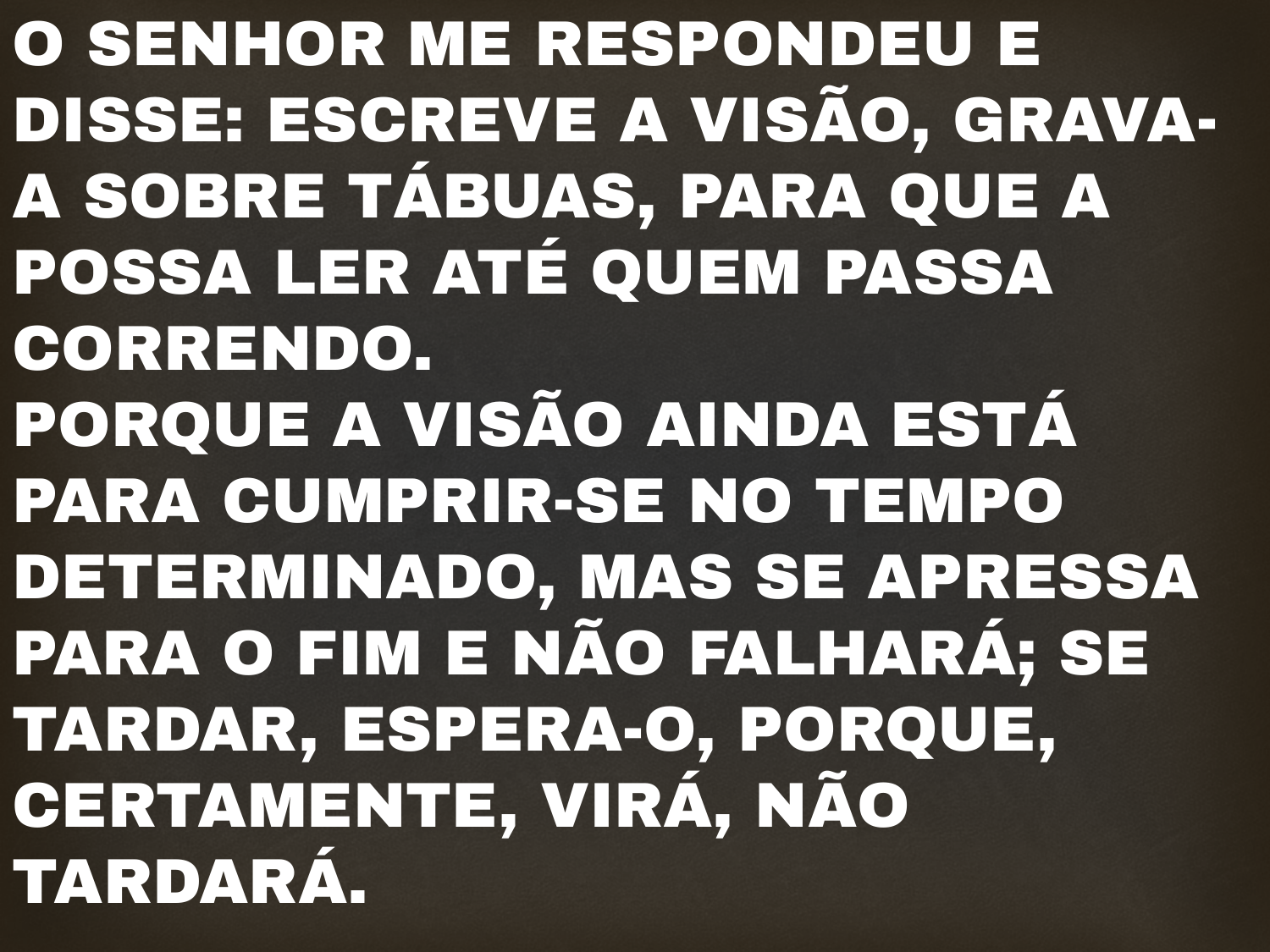

O SENHOR ME RESPONDEU E DISSE: ESCREVE A VISÃO, GRAVA-A SOBRE TÁBUAS, PARA QUE A POSSA LER ATÉ QUEM PASSA CORRENDO.
PORQUE A VISÃO AINDA ESTÁ PARA CUMPRIR-SE NO TEMPO DETERMINADO, MAS SE APRESSA PARA O FIM E NÃO FALHARÁ; SE TARDAR, ESPERA-O, PORQUE, CERTAMENTE, VIRÁ, NÃO TARDARÁ.